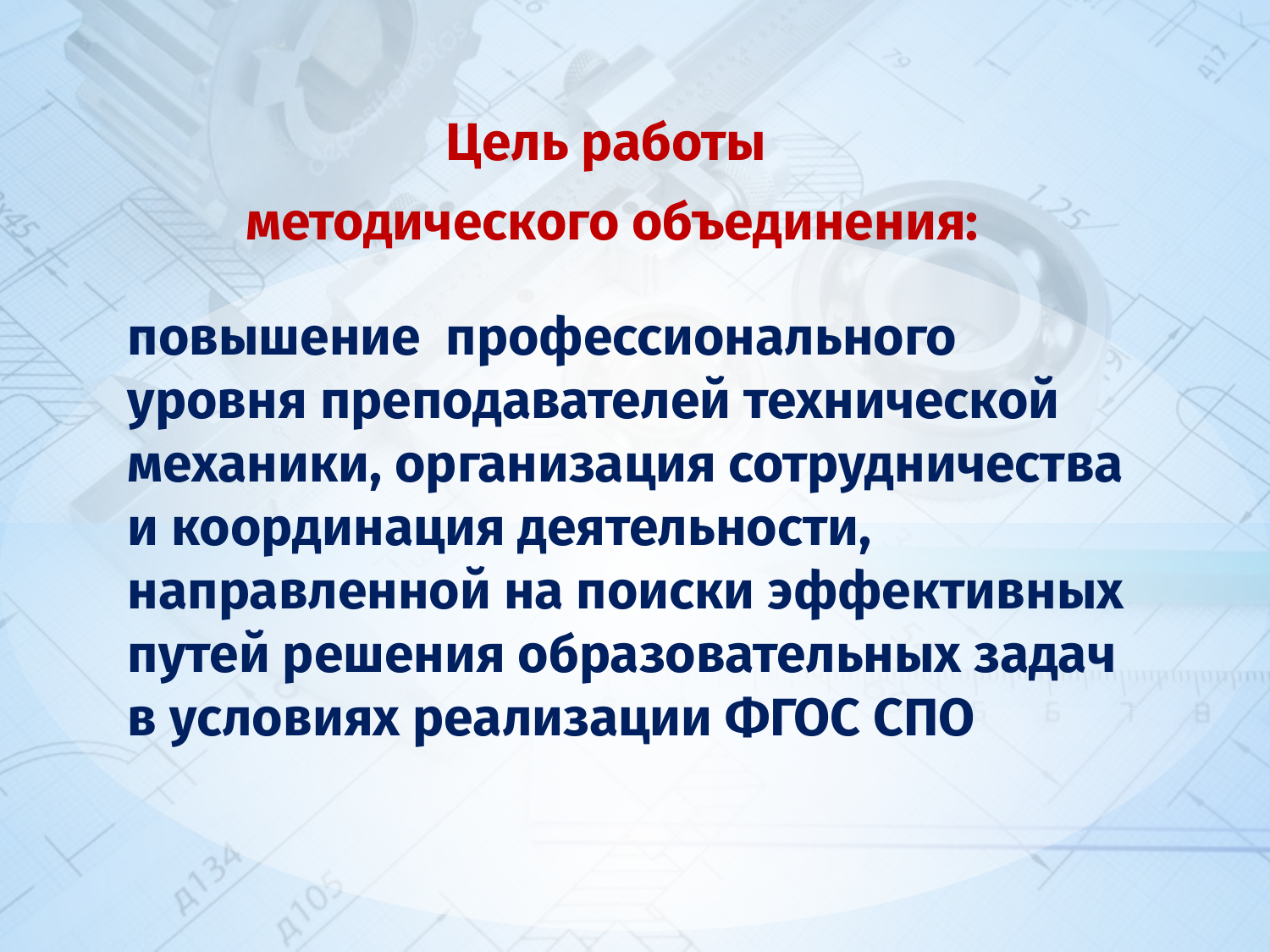

Цель работы
 методического объединения:
# повышение  профессионального уровня преподавателей технической механики, организация сотрудничества и координация деятельности,  направленной на поиски эффективных путей решения образовательных задач в условиях реализации ФГОС СПО